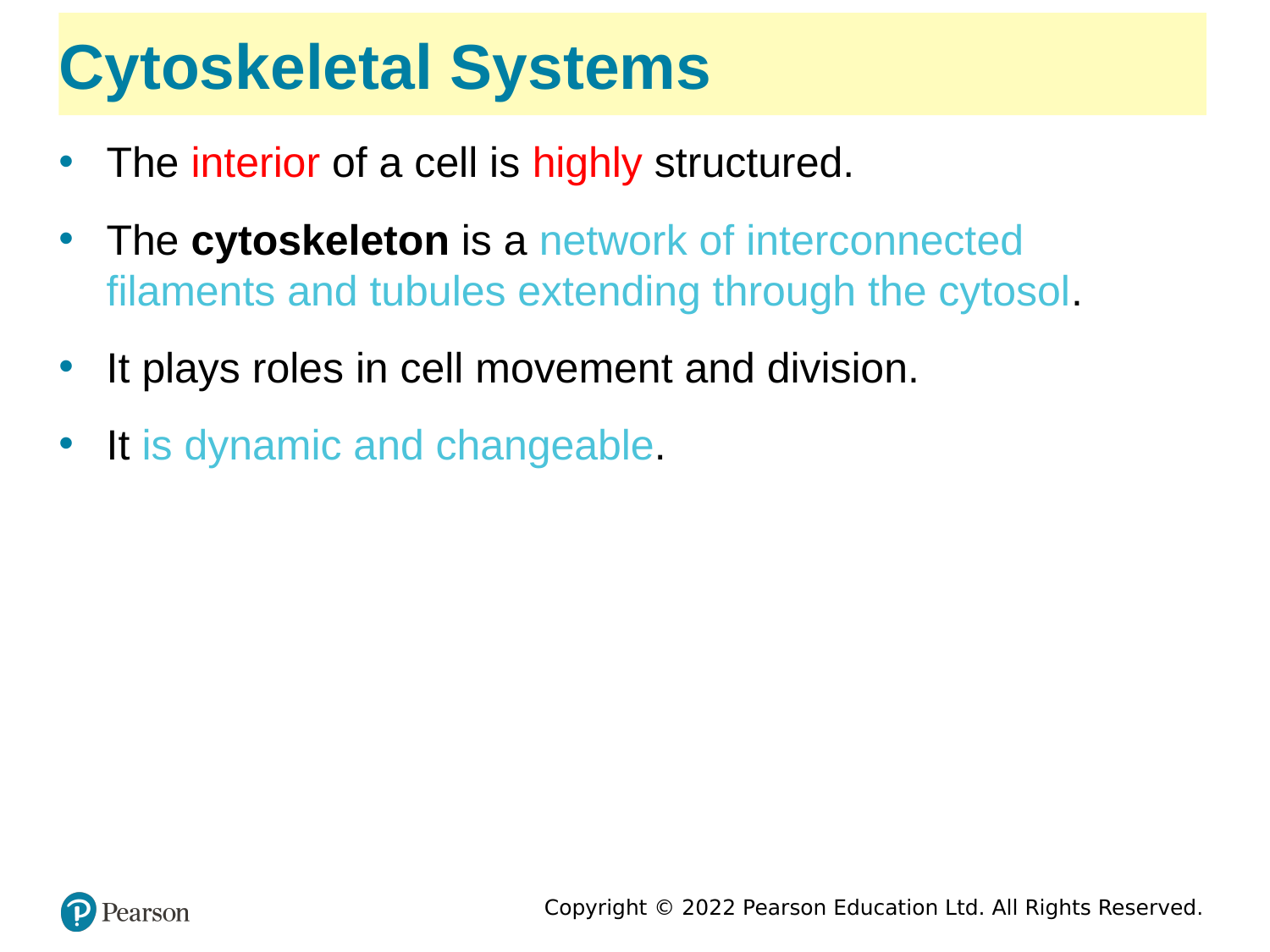

# Cytoskeletal Systems
The interior of a cell is highly structured.
The cytoskeleton is a network of interconnected filaments and tubules extending through the cytosol.
It plays roles in cell movement and division.
It is dynamic and changeable.